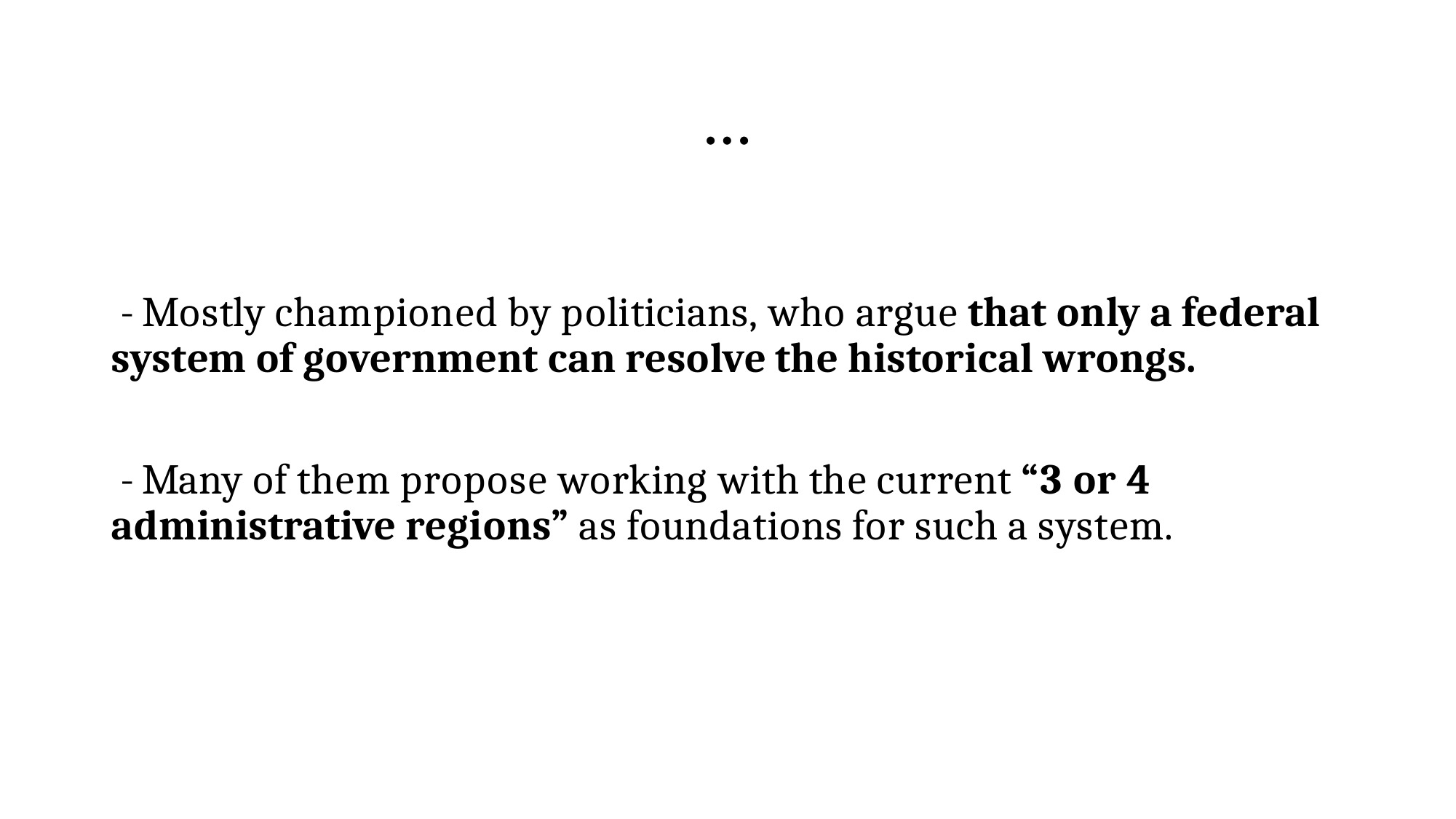

# …

 - Mostly championed by politicians, who argue that only a federal system of government can resolve the historical wrongs.

 - Many of them propose working with the current “3 or 4 administrative regions” as foundations for such a system.